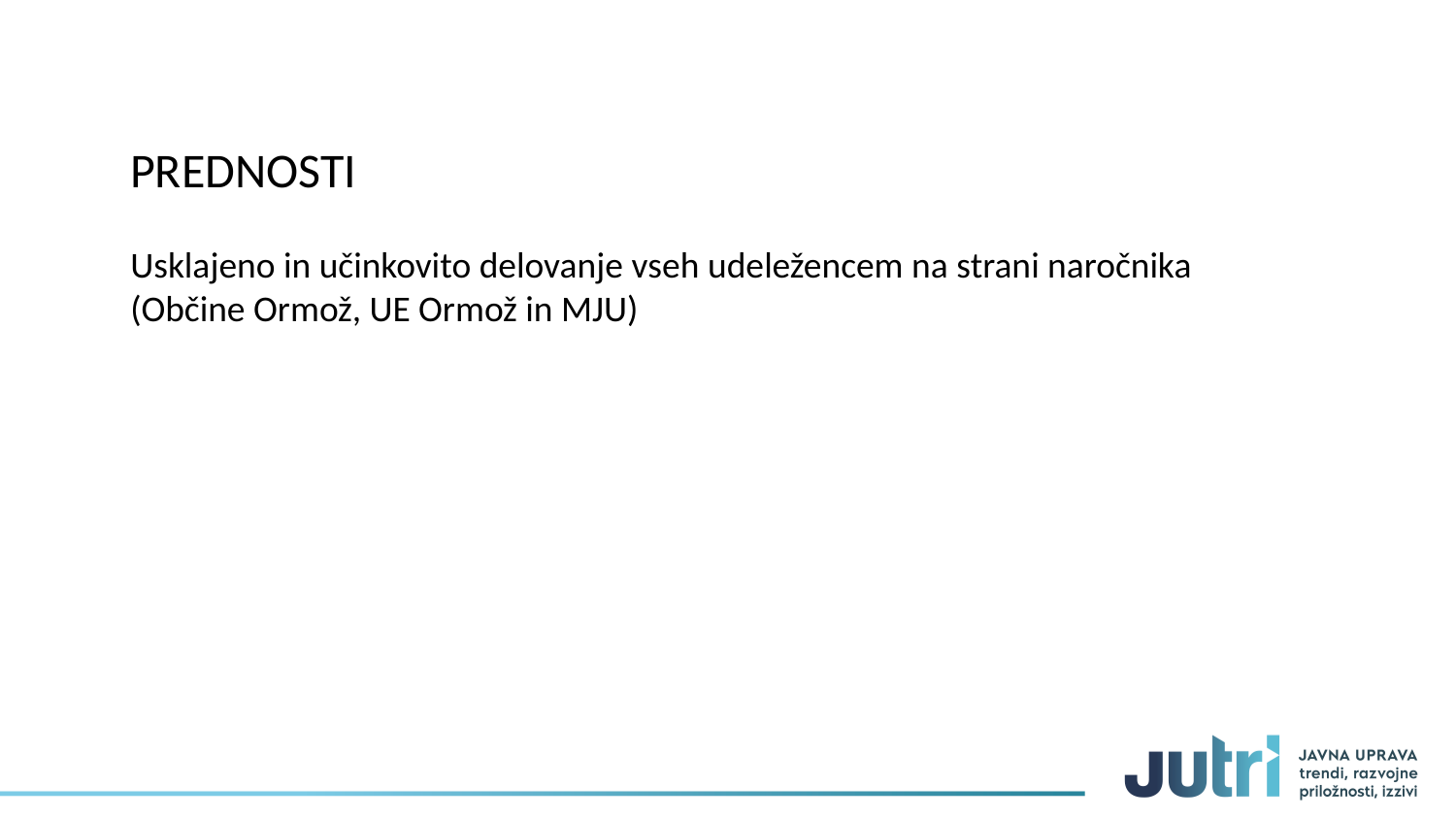

PREDNOSTI

Usklajeno in učinkovito delovanje vseh udeležencem na strani naročnika (Občine Ormož, UE Ormož in MJU)